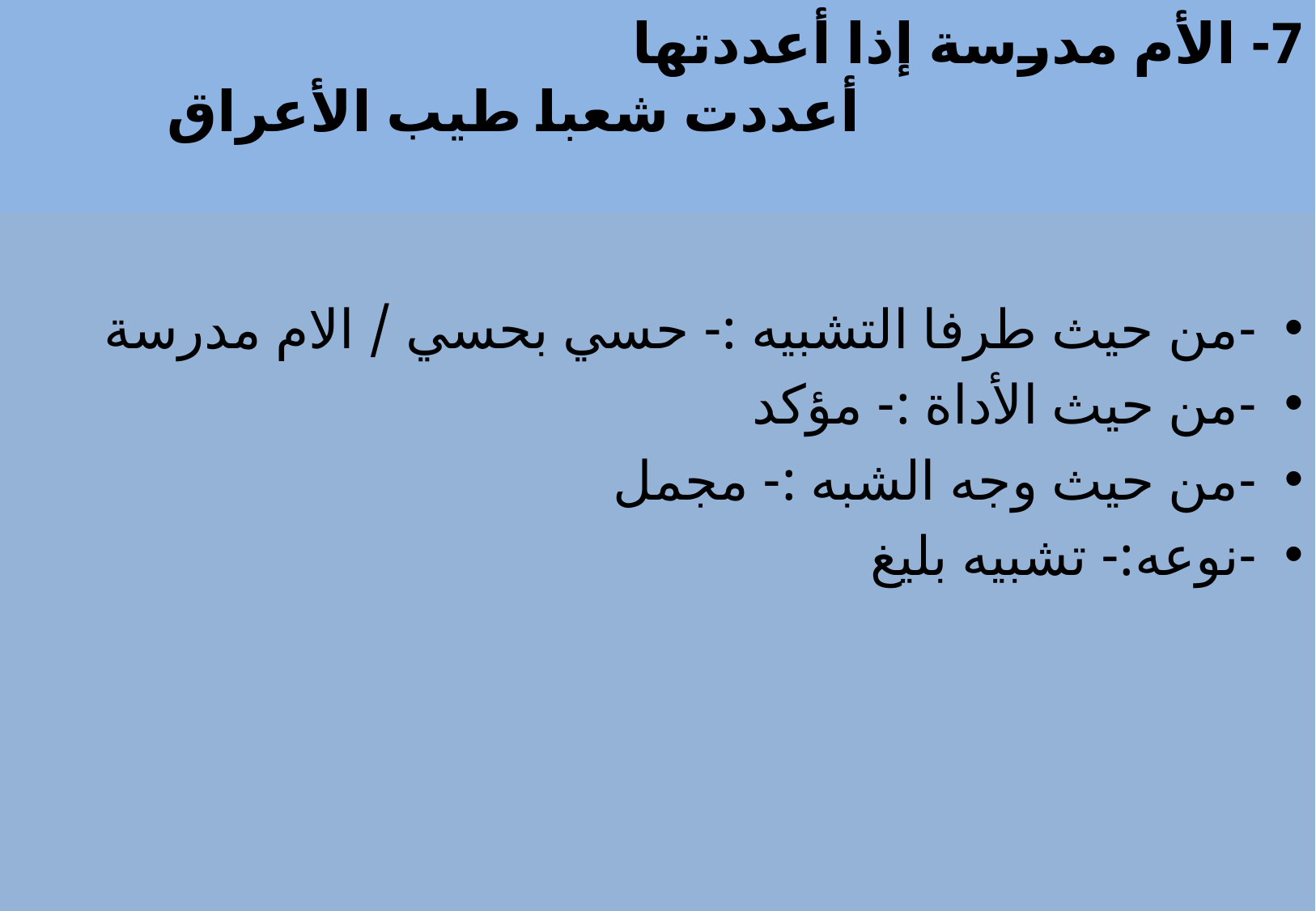

# 7- الأم مدرسة إذا أعددتها أعددت شعبا طيب الأعراق

-من حيث طرفا التشبيه :- حسي بحسي / الام مدرسة
-من حيث الأداة :- مؤكد
-من حيث وجه الشبه :- مجمل
-نوعه:- تشبيه بليغ